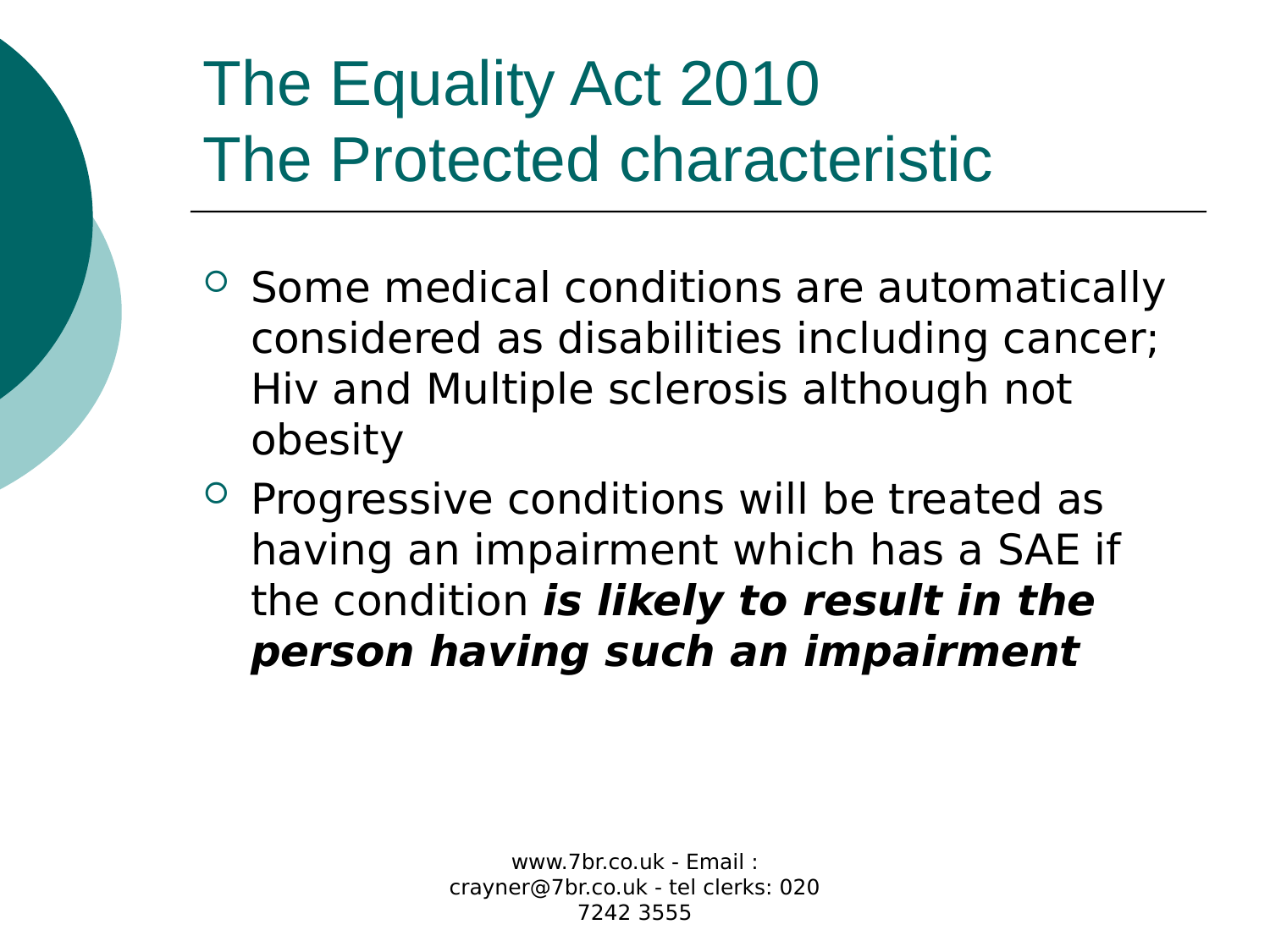

# The Equality Act 2010 The Protected characteristic
Some medical conditions are automatically considered as disabilities including cancer; Hiv and Multiple sclerosis although not obesity
Progressive conditions will be treated as having an impairment which has a SAE if the condition is likely to result in the person having such an impairment

www.7br.co.uk - Email : crayner@7br.co.uk - tel clerks: 020 7242 3555